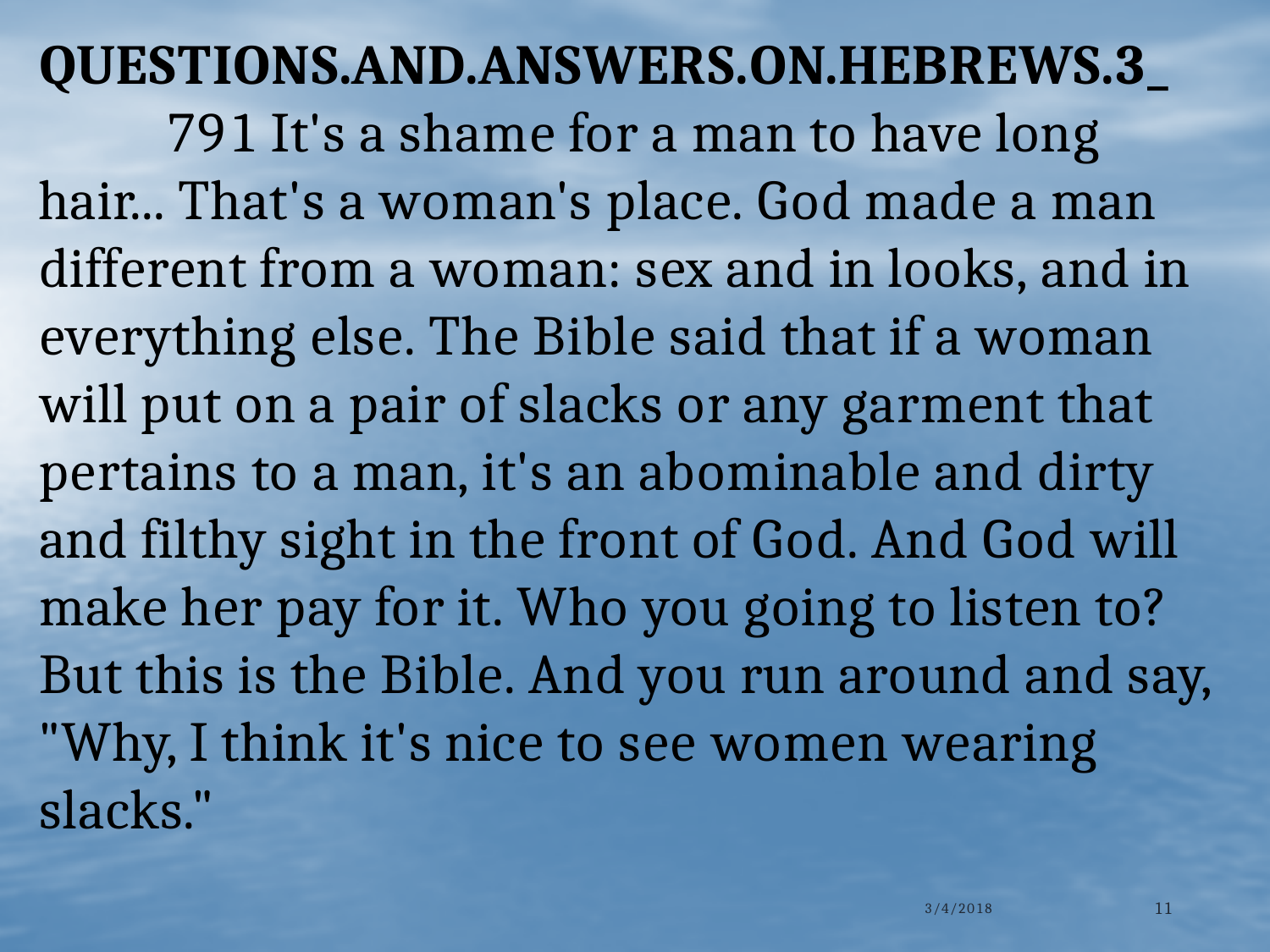

QUESTIONS.AND.ANSWERS.ON.HEBREWS.3_
	791 It's a shame for a man to have long hair... That's a woman's place. God made a man different from a woman: sex and in looks, and in everything else. The Bible said that if a woman will put on a pair of slacks or any garment that pertains to a man, it's an abominable and dirty and filthy sight in the front of God. And God will make her pay for it. Who you going to listen to? But this is the Bible. And you run around and say, "Why, I think it's nice to see women wearing slacks."

3/4/2018
11